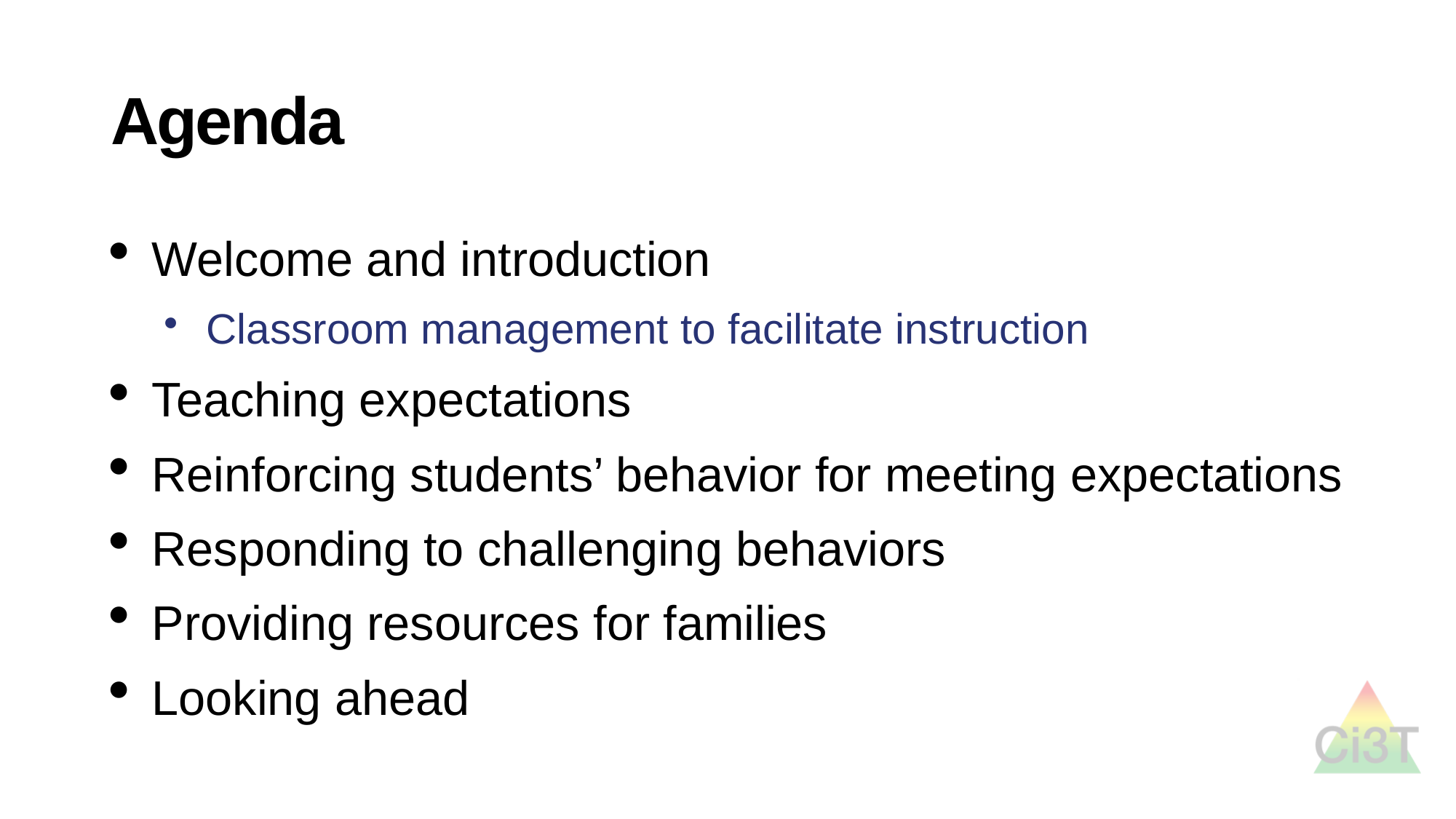

# Agenda
Welcome and introduction
Classroom management to facilitate instruction
Teaching expectations
Reinforcing students’ behavior for meeting expectations
Responding to challenging behaviors
Providing resources for families
Looking ahead